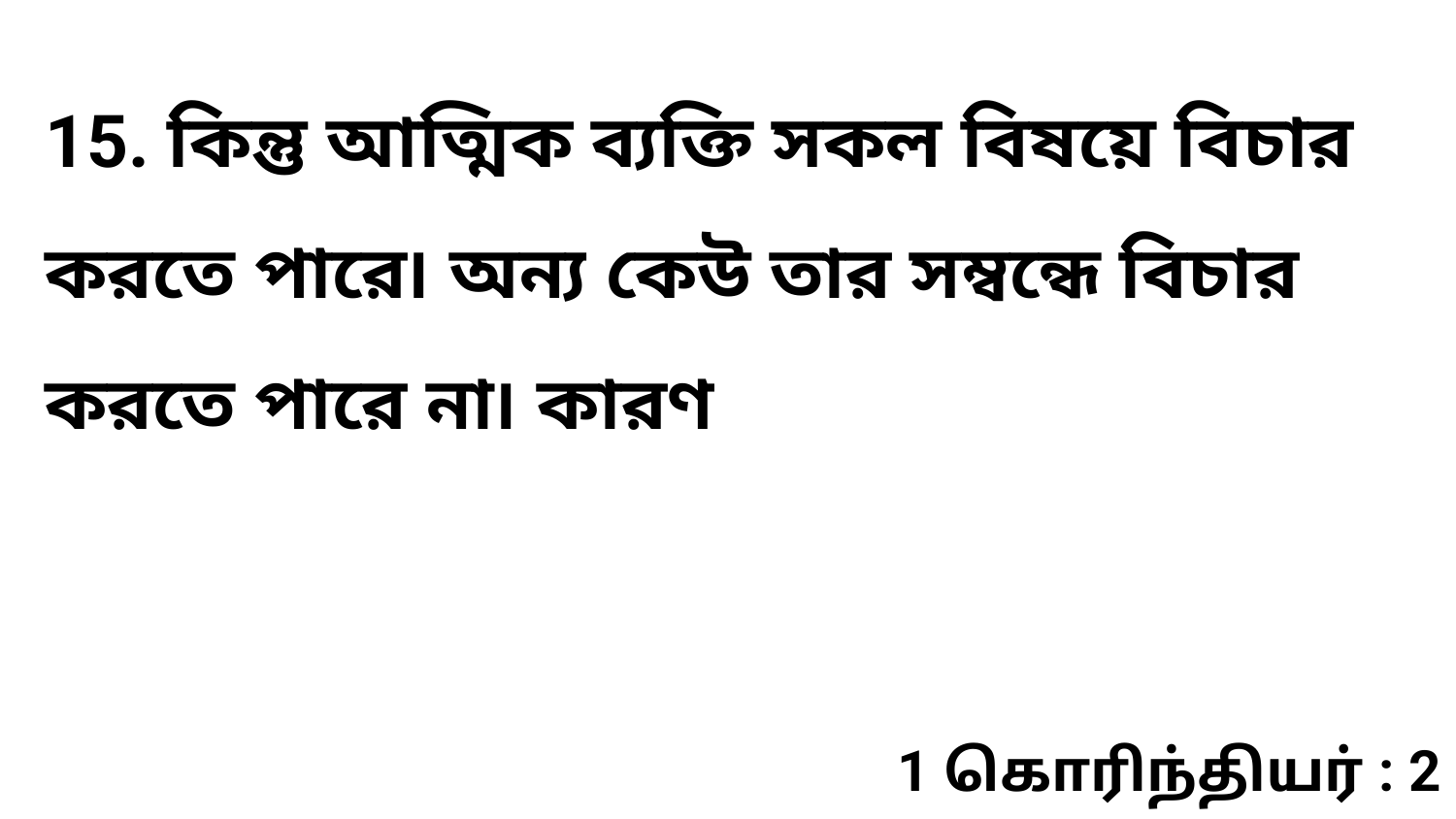

15. কিন্তু আত্মিক ব্যক্তি সকল বিষয়ে বিচার করতে পারে৷ অন্য কেউ তার সম্বন্ধে বিচার করতে পারে না৷ কারণ
1 கொரிந்தியர் : 2